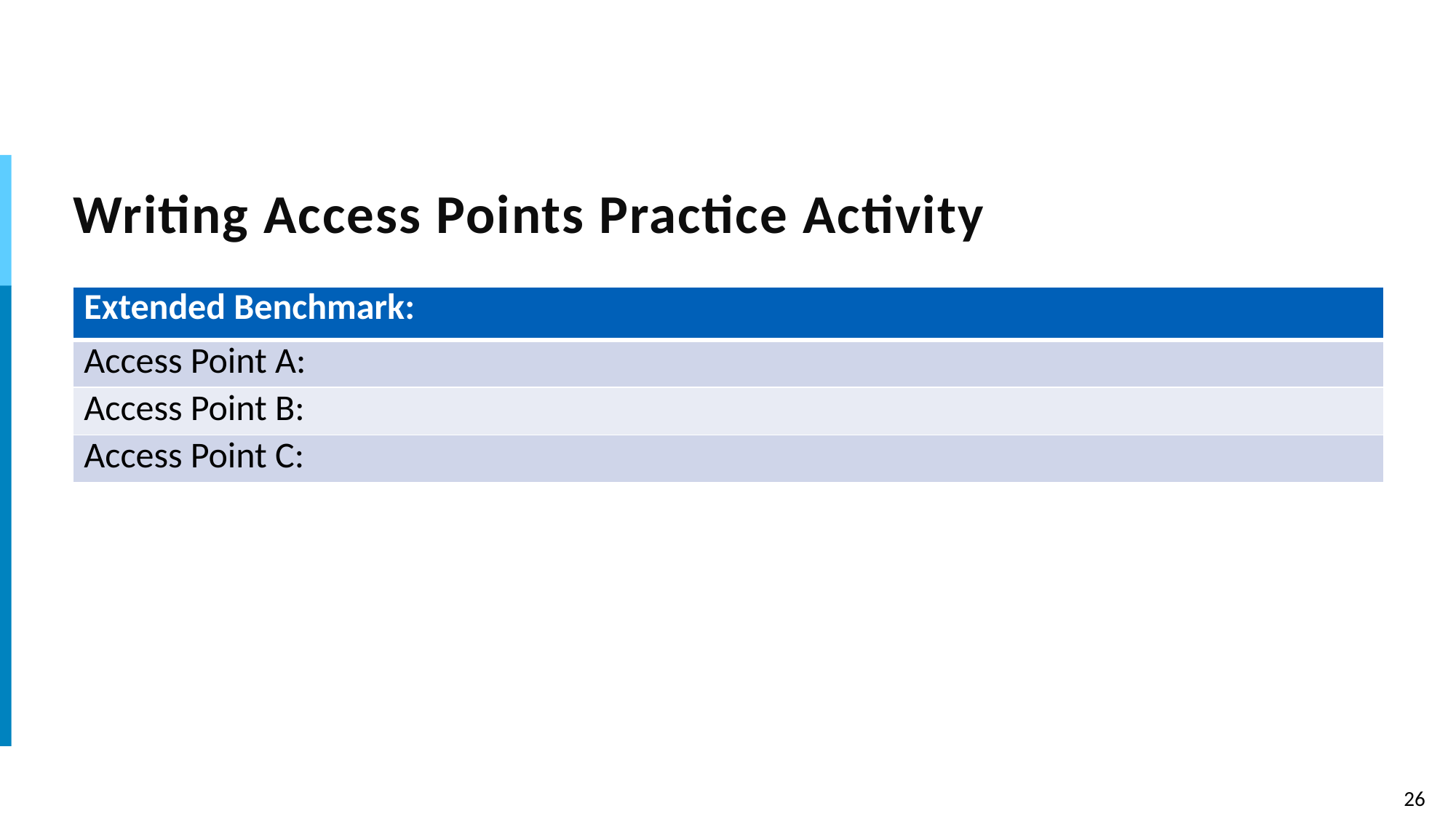

# Writing Access Points Practice Activity
| Extended Benchmark: |
| --- |
| Access Point A: |
| Access Point B: |
| Access Point C: |